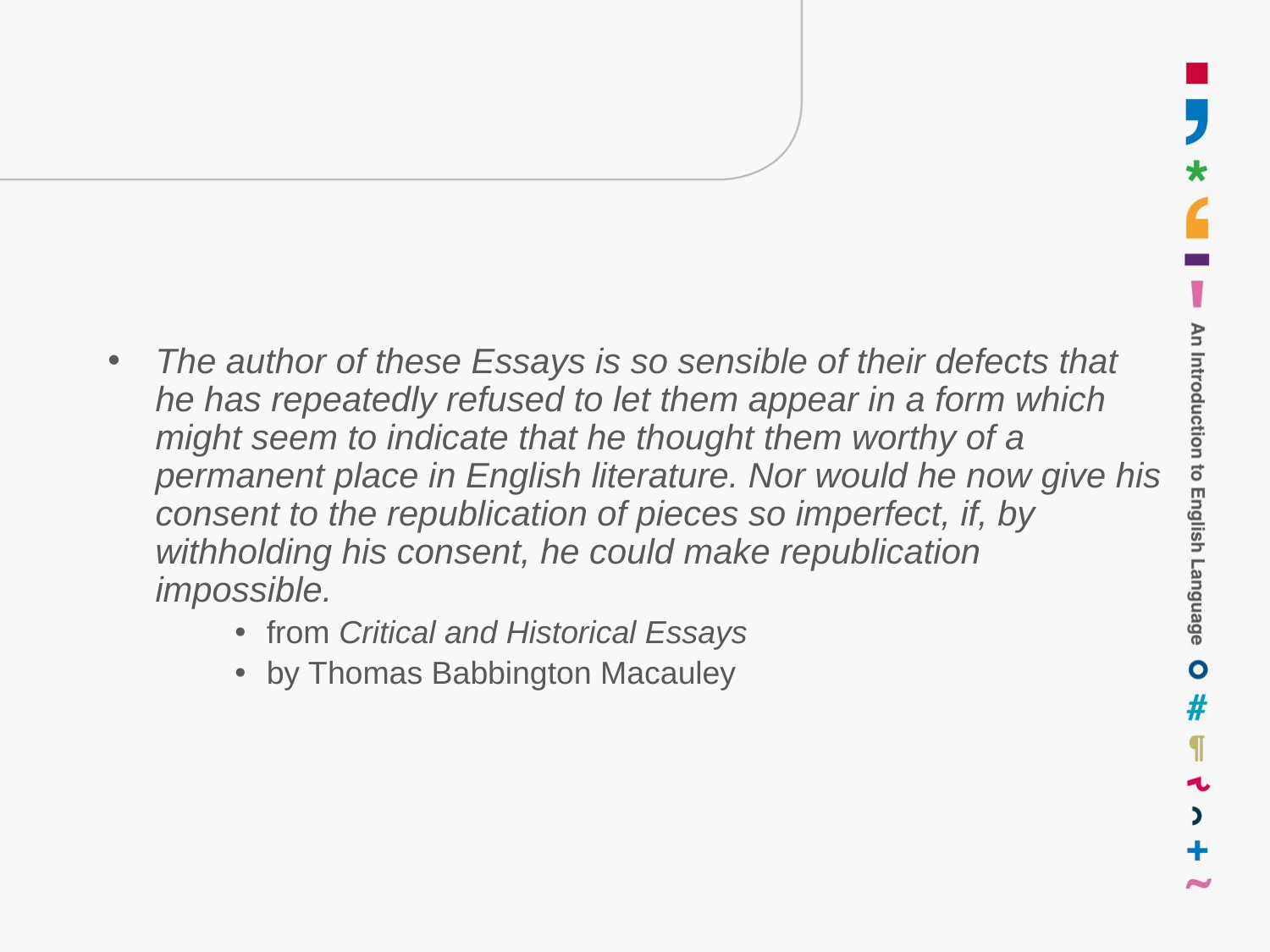

#
The author of these Essays is so sensible of their defects that he has repeatedly refused to let them appear in a form which might seem to indicate that he thought them worthy of a permanent place in English literature. Nor would he now give his consent to the republication of pieces so imperfect, if, by withholding his consent, he could make republication impossible.
from Critical and Historical Essays
by Thomas Babbington Macauley